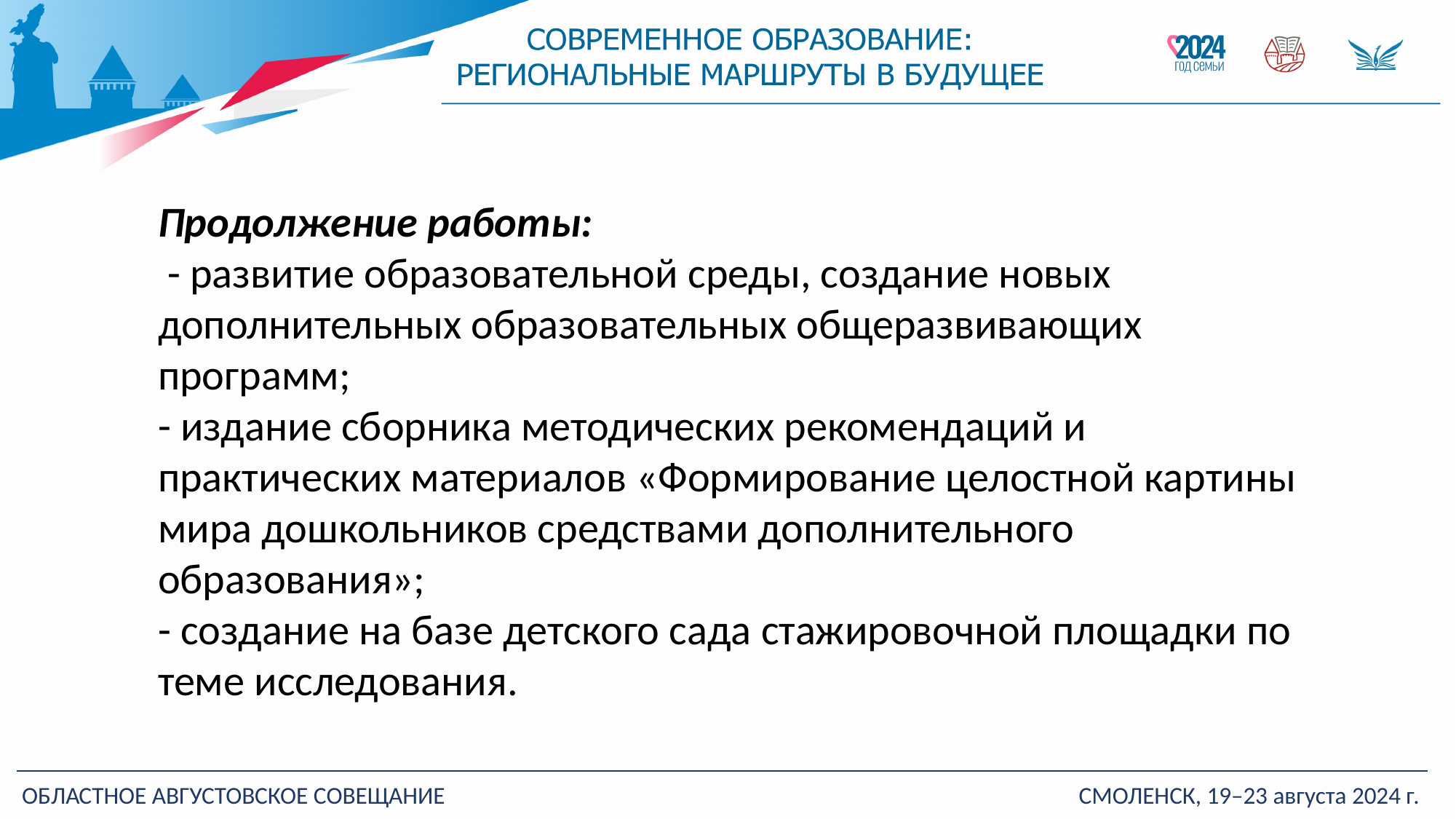

Продолжение работы:
 - развитие образовательной среды, создание новых дополнительных образовательных общеразвивающих программ;
- издание сборника методических рекомендаций и  практических материалов «Формирование целостной картины мира дошкольников средствами дополнительного образования»;
- создание на базе детского сада стажировочной площадки по теме исследования.
ОБЛАСТНОЕ АВГУСТОВСКОЕ СОВЕЩАНИЕ
СМОЛЕНСК, 19–23 августа 2024 г.